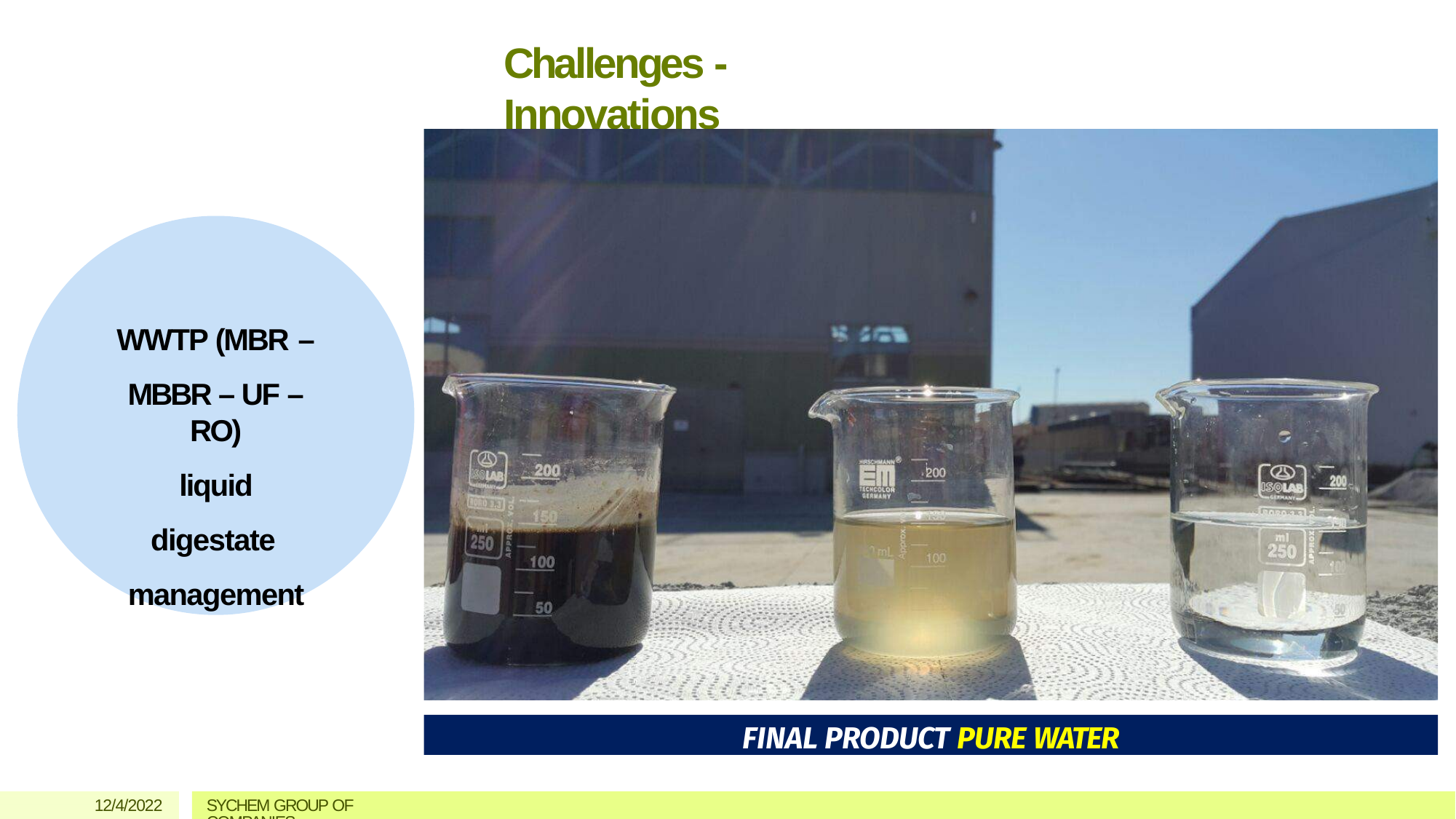

# Challenges - Innovations

WWTP (MBR –
MBBR – UF – RO)
liquid digestate  management
FINAL PRODUCT PURE WATER

12/4/2022
SYCHEM GROUP OF COMPANIES